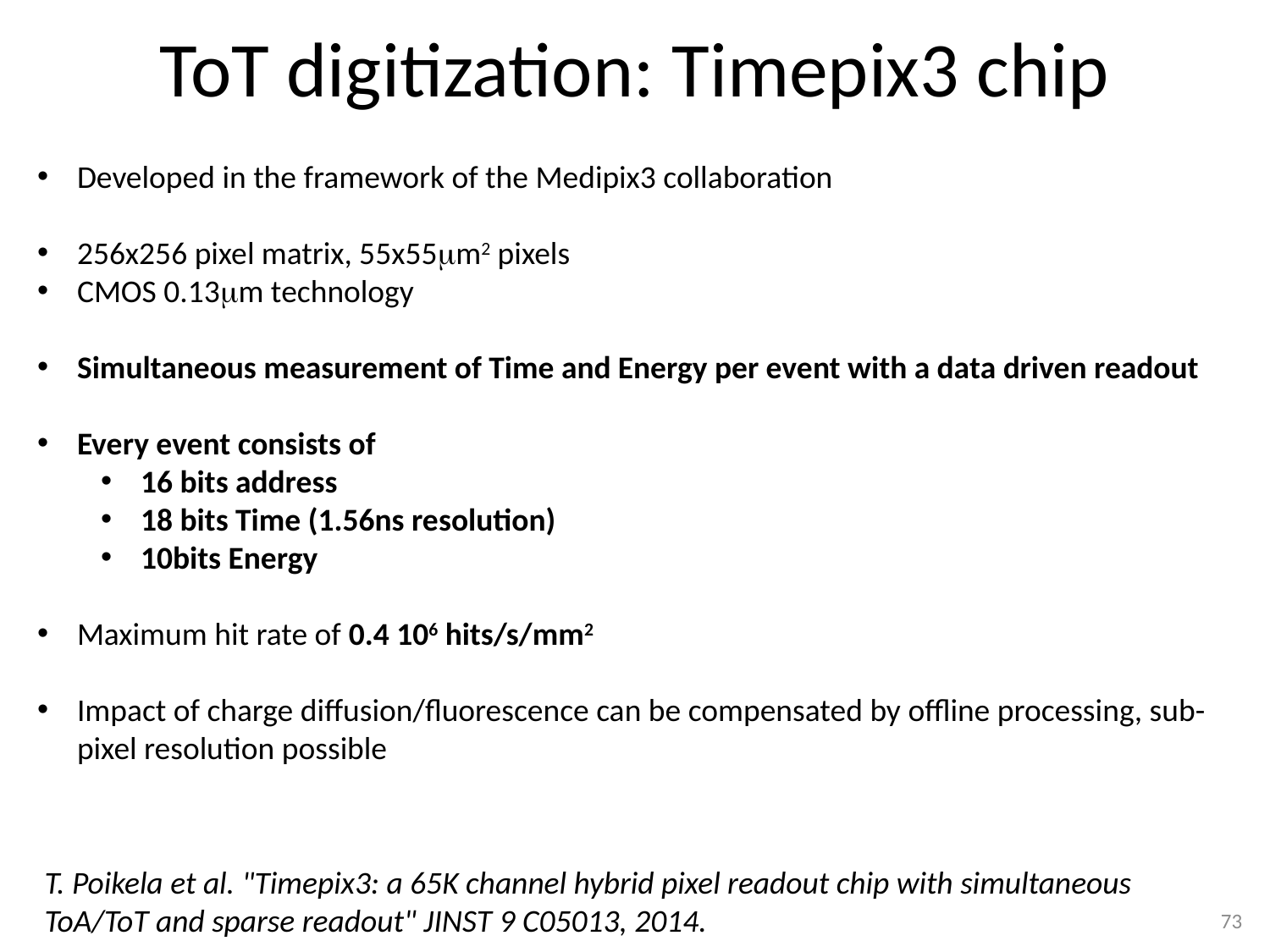

# ToT digitization: Timepix3 chip
Developed in the framework of the Medipix3 collaboration

256x256 pixel matrix, 55x55μm2 pixels
CMOS 0.13μm technology

Simultaneous measurement of Time and Energy per event with a data driven readout

Every event consists of
16 bits address
18 bits Time (1.56ns resolution)
10bits Energy

Maximum hit rate of 0.4 106 hits/s/mm2

Impact of charge diffusion/fluorescence can be compensated by offline processing, sub-pixel resolution possible

T. Poikela et al. "Timepix3: a 65K channel hybrid pixel readout chip with simultaneous ToA/ToT and sparse readout" JINST 9 C05013, 2014.

73